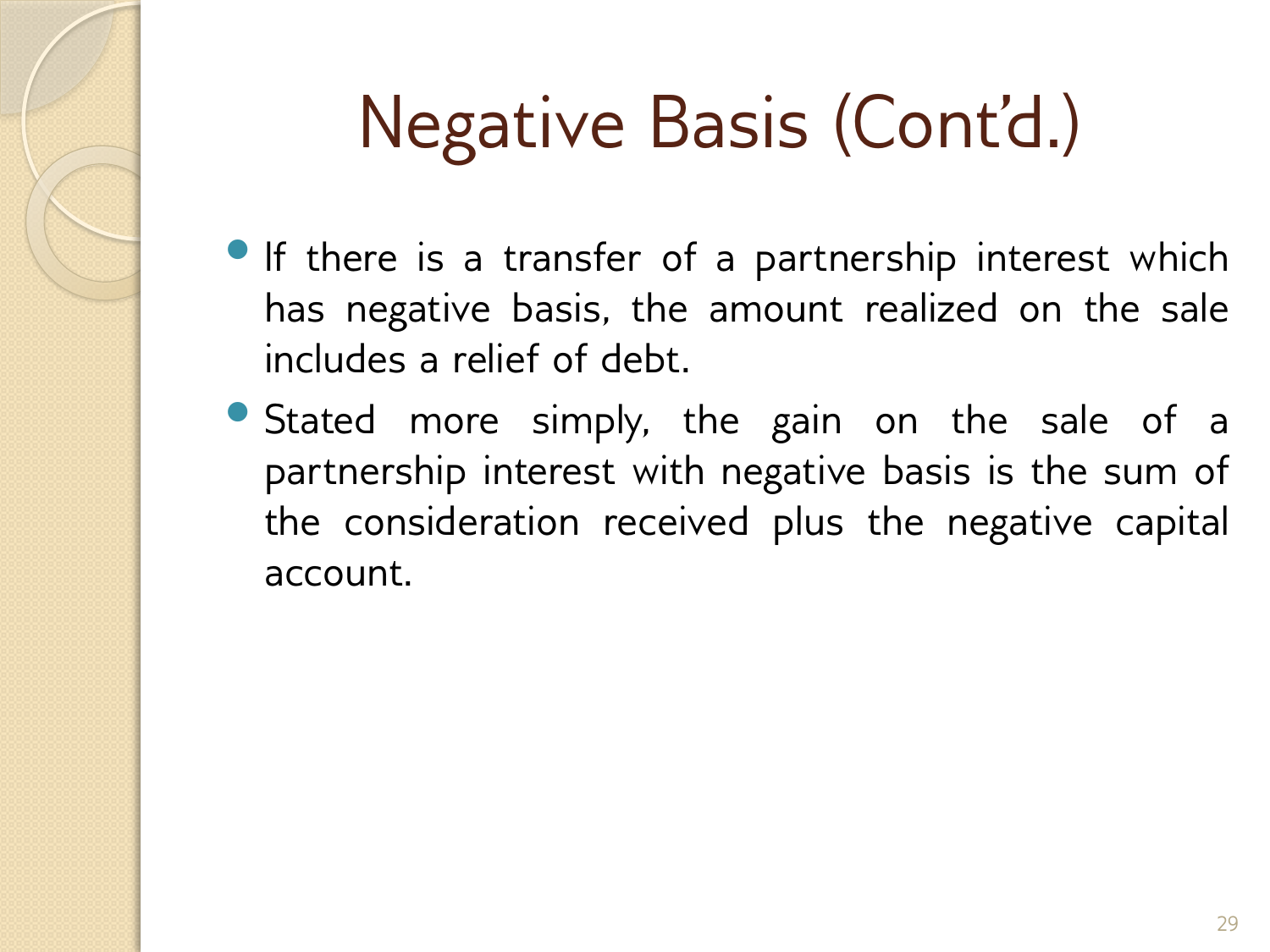

# Negative Basis (Cont’d.)
If there is a transfer of a partnership interest which has negative basis, the amount realized on the sale includes a relief of debt.
Stated more simply, the gain on the sale of a partnership interest with negative basis is the sum of the consideration received plus the negative capital account.
29